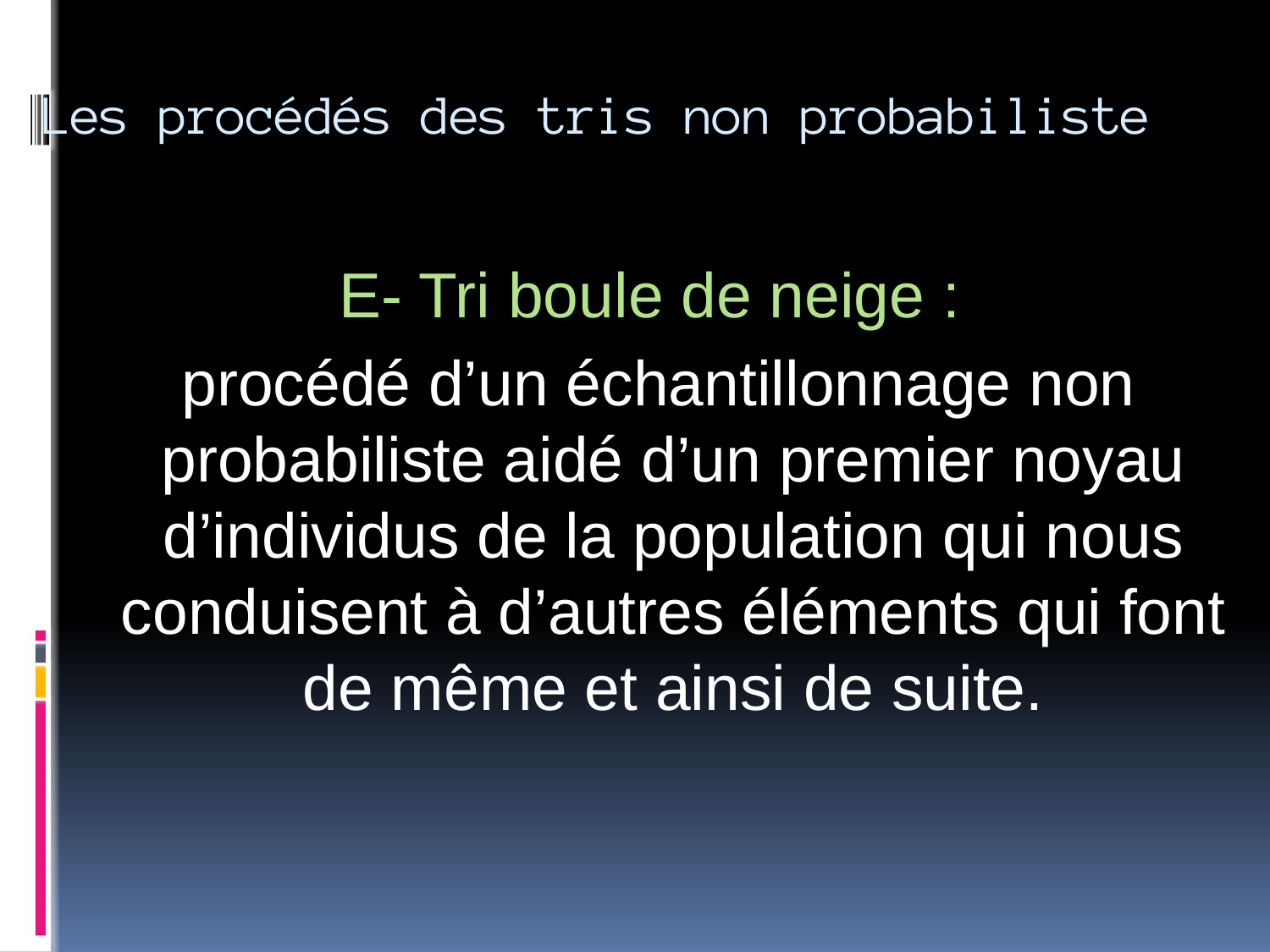

# Les procédés des tris non probabiliste
E- Tri boule de neige :
 procédé d’un échantillonnage non probabiliste aidé d’un premier noyau d’individus de la population qui nous conduisent à d’autres éléments qui font de même et ainsi de suite.